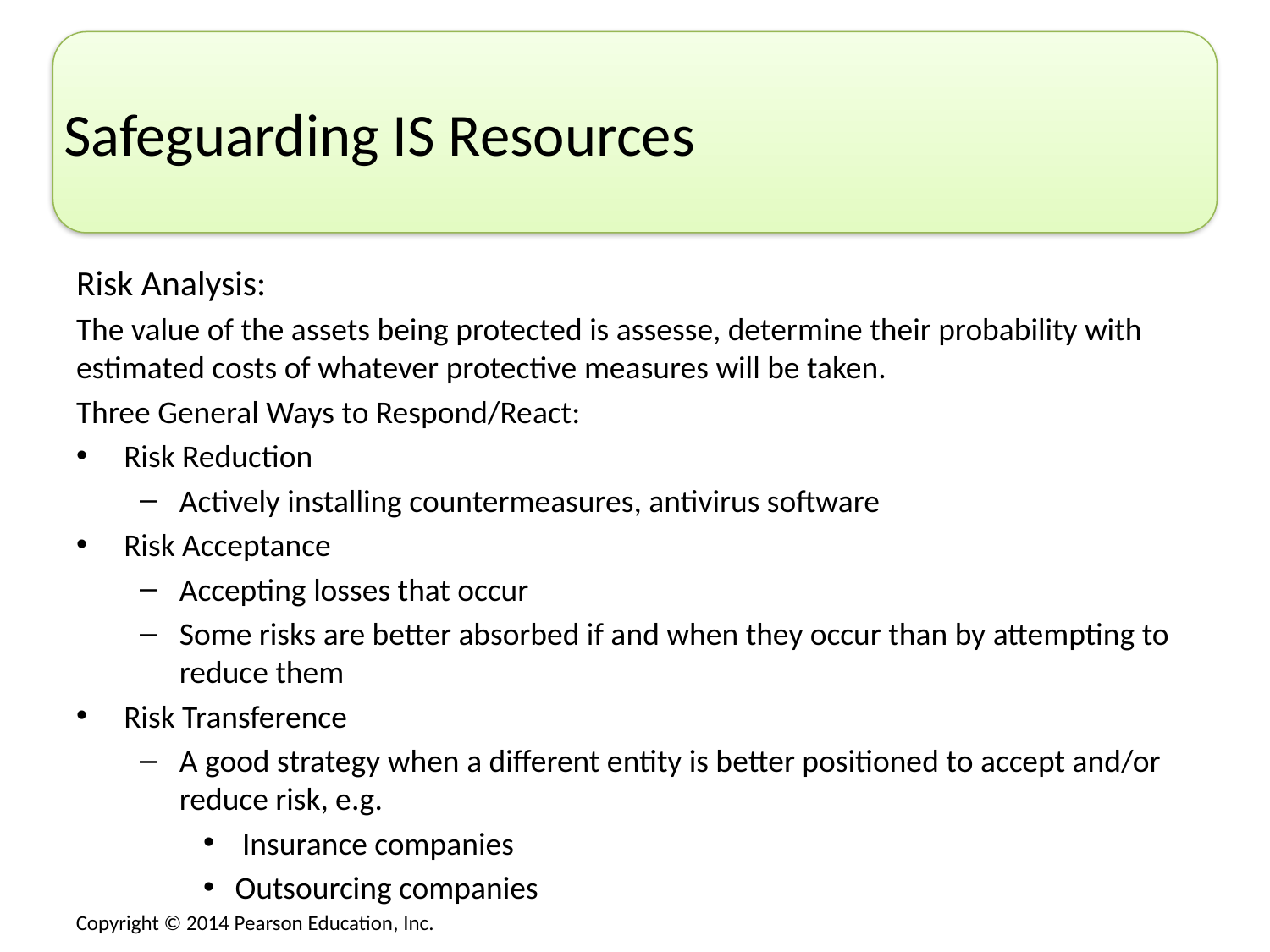

# Safeguarding IS Resources
Risk Analysis:
The value of the assets being protected is assesse, determine their probability with estimated costs of whatever protective measures will be taken.
Three General Ways to Respond/React:
Risk Reduction
Actively installing countermeasures, antivirus software
Risk Acceptance
Accepting losses that occur
Some risks are better absorbed if and when they occur than by attempting to reduce them
Risk Transference
A good strategy when a different entity is better positioned to accept and/or reduce risk, e.g.
 Insurance companies
Outsourcing companies